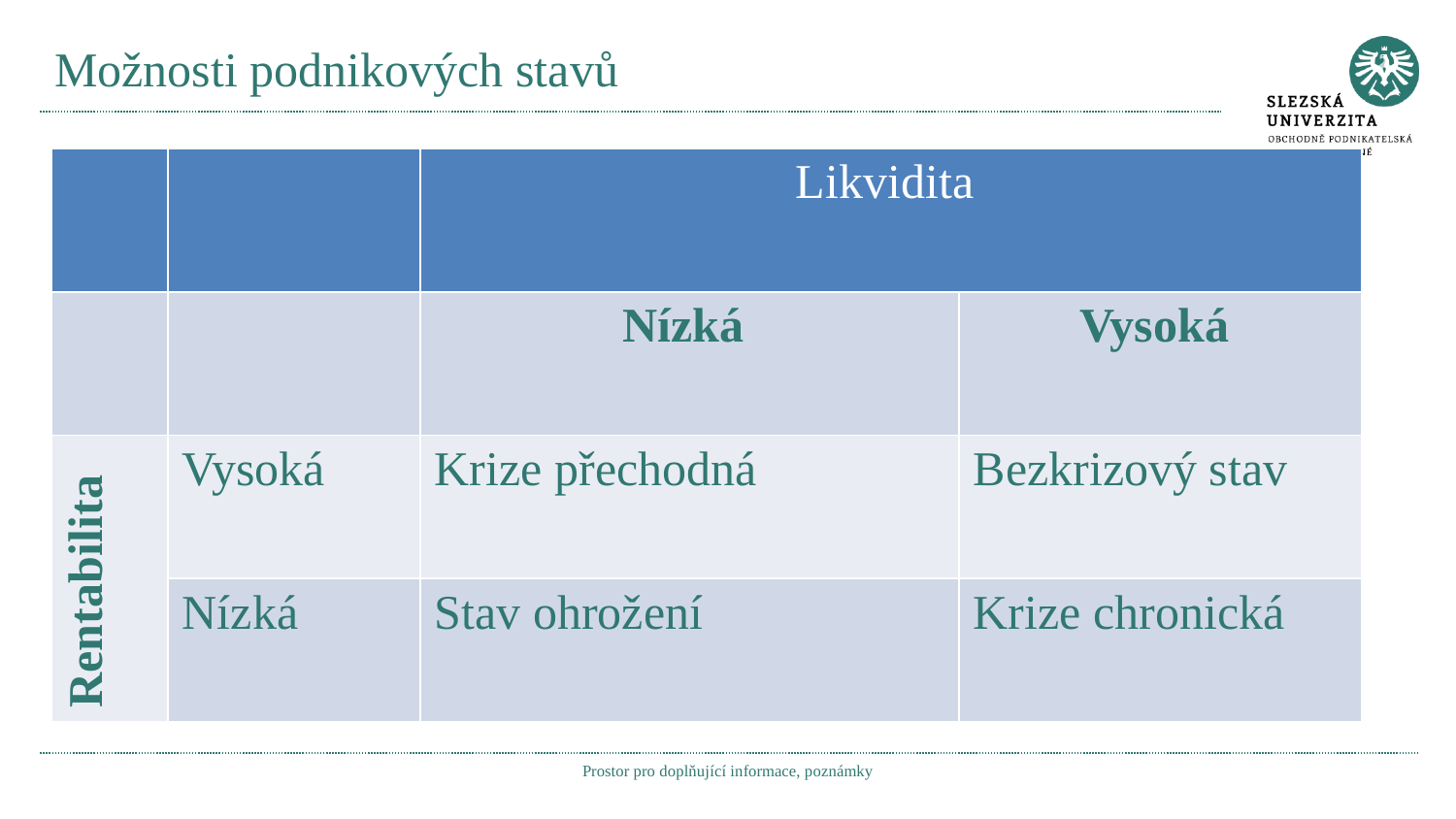

# Možnosti podnikových stavů
|  |  | Likvidita |  |
| --- | --- | --- | --- |
|  |  | Nízká | Vysoká |
| Rentabilita | Vysoká | Krize přechodná | Bezkrizový stav |
|  | Nízká | Stav ohrožení | Krize chronická |
Prostor pro doplňující informace, poznámky